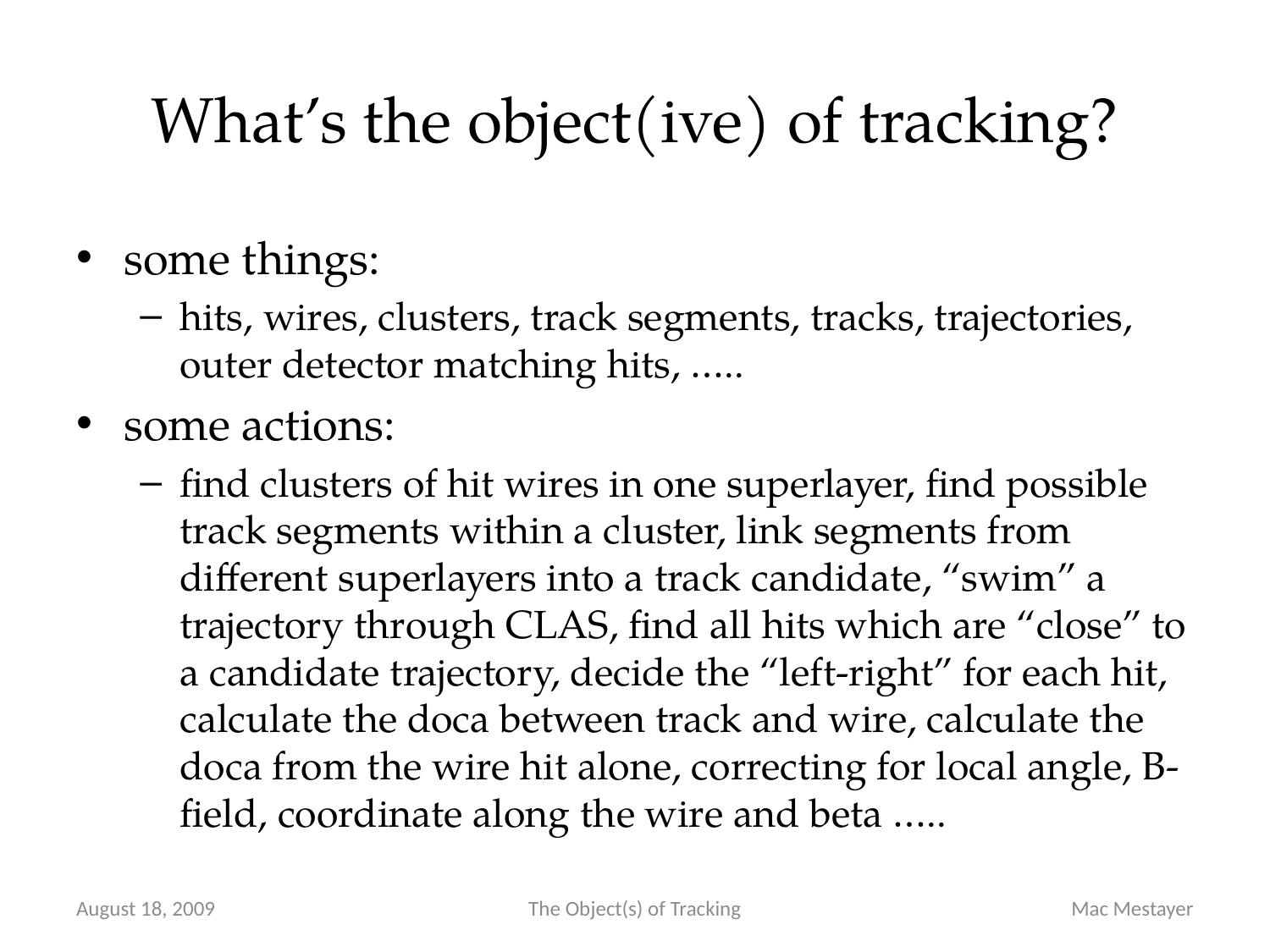

# What’s the object(ive) of tracking?
some things:
hits, wires, clusters, track segments, tracks, trajectories, outer detector matching hits, …..
some actions:
find clusters of hit wires in one superlayer, find possible track segments within a cluster, link segments from different superlayers into a track candidate, “swim” a trajectory through CLAS, find all hits which are “close” to a candidate trajectory, decide the “left-right” for each hit, calculate the doca between track and wire, calculate the doca from the wire hit alone, correcting for local angle, B-field, coordinate along the wire and beta …..
August 18, 2009
The Object(s) of Tracking
Mac Mestayer